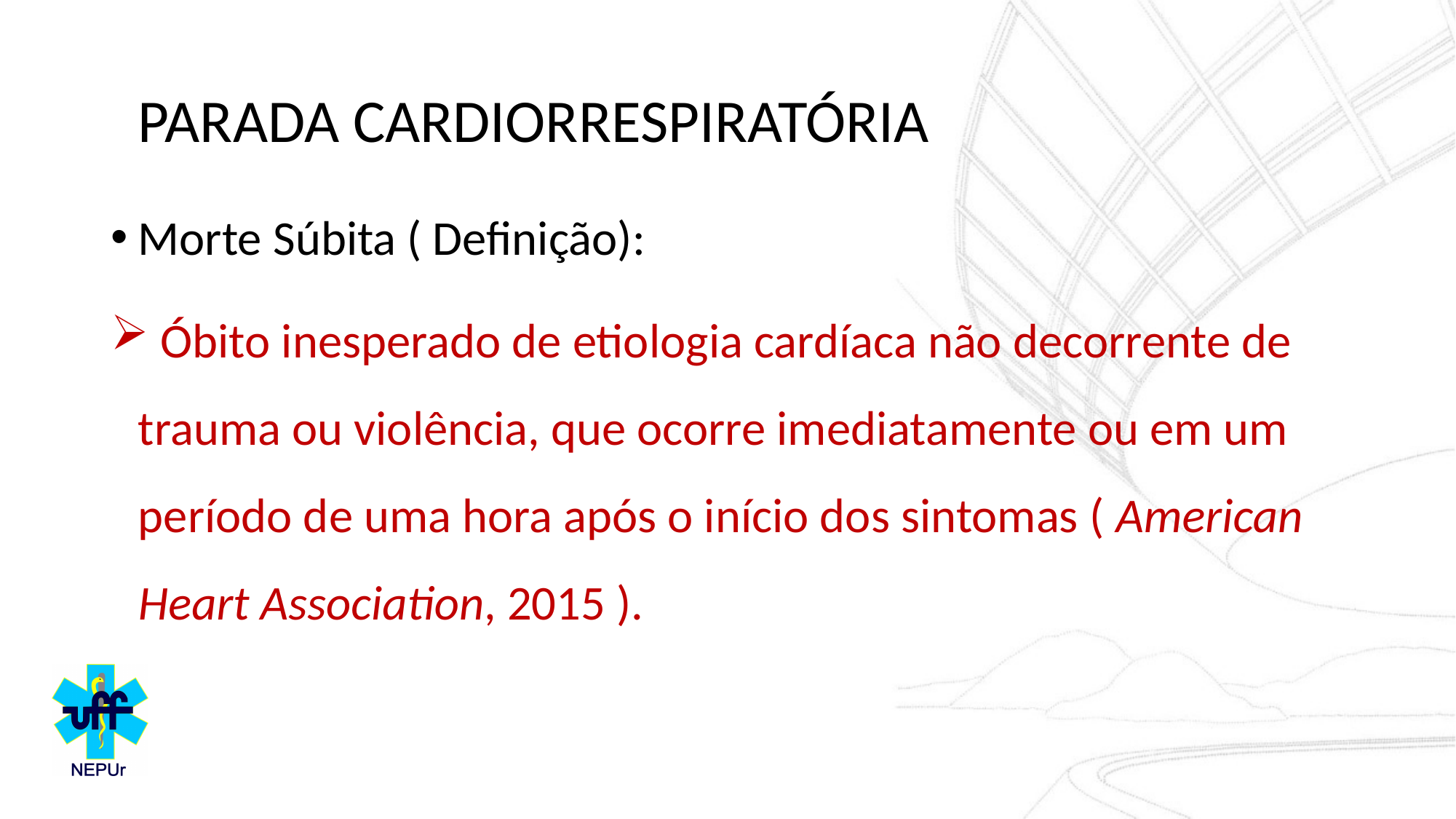

# PARADA CARDIORRESPIRATÓRIA
Morte Súbita ( Definição):
 Óbito inesperado de etiologia cardíaca não decorrente de trauma ou violência, que ocorre imediatamente ou em um período de uma hora após o início dos sintomas ( American Heart Association, 2015 ).